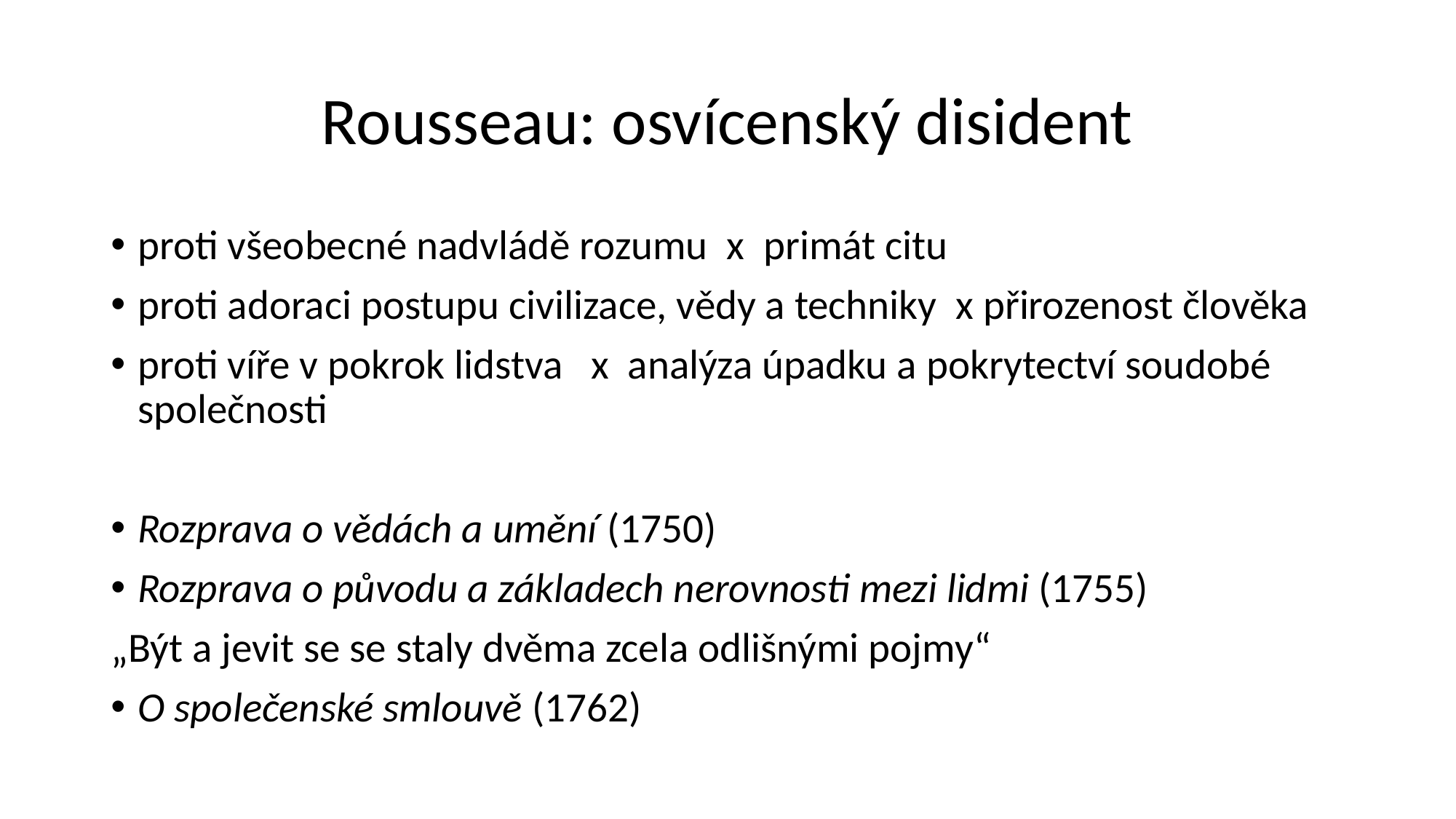

# Rousseau: osvícenský disident
proti všeobecné nadvládě rozumu  x  primát citu
proti adoraci postupu civilizace, vědy a techniky  x přirozenost člověka
proti víře v pokrok lidstva   x  analýza úpadku a pokrytectví soudobé společnosti

Rozprava o vědách a umění (1750)
Rozprava o původu a základech nerovnosti mezi lidmi (1755)
„Být a jevit se se staly dvěma zcela odlišnými pojmy“
O společenské smlouvě (1762)